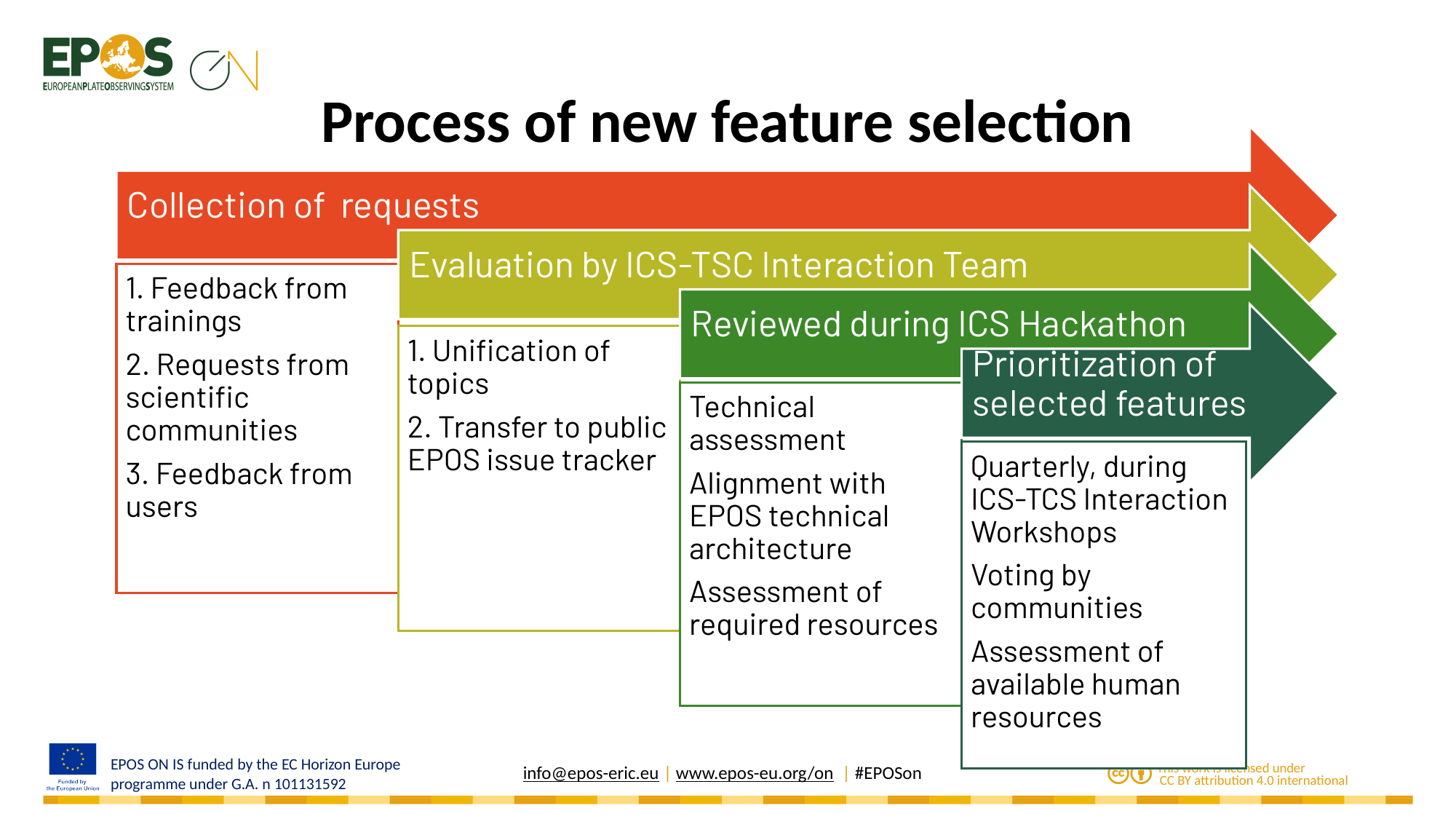

# Process of new feature selection
Collection of  requests
1. Feedback from trainings
2. Requests from scientific communities
3. Feedback from users
Evaluation by ICS-TSC Interaction Team
1. Unification of topics
2. Transfer to public EPOS issue tracker
Reviewed during ICS Hackathon
Technical assessment
Alignment with  EPOS technical architecture
Assessment of required resources
Prioritization of selected features
Quarterly, during ICS-TCS Interaction Workshops
Voting by communities
Assessment of available human resources